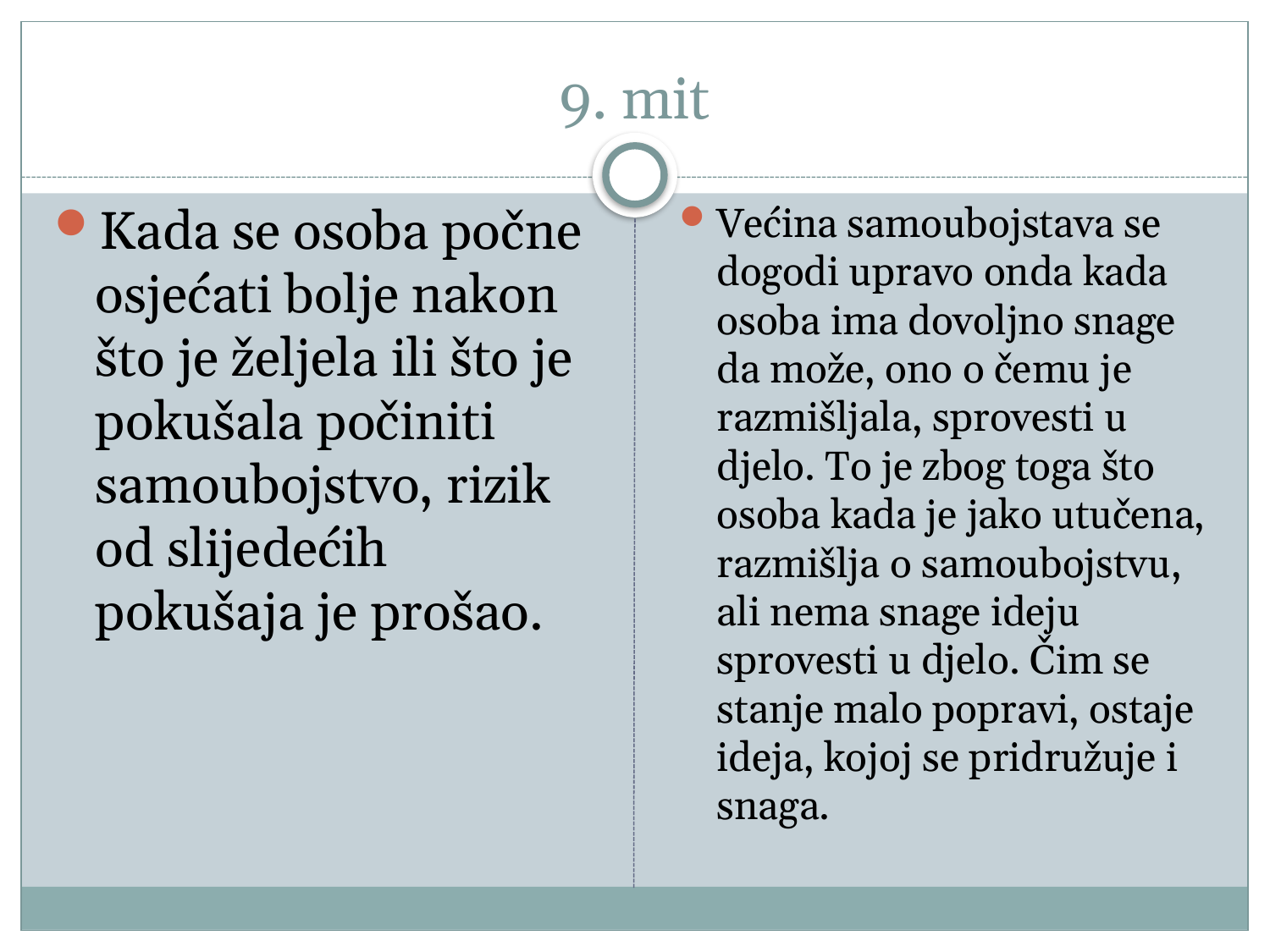

# 9. mit
Kada se osoba počne osjećati bolje nakon što je željela ili što je pokušala počiniti samoubojstvo, rizik od slijedećih pokušaja je prošao.
Većina samoubojstava se dogodi upravo onda kada osoba ima dovoljno snage da može, ono o čemu je razmišljala, sprovesti u djelo. To je zbog toga što osoba kada je jako utučena, razmišlja o samoubojstvu, ali nema snage ideju sprovesti u djelo. Čim se stanje malo popravi, ostaje ideja, kojoj se pridružuje i snaga.